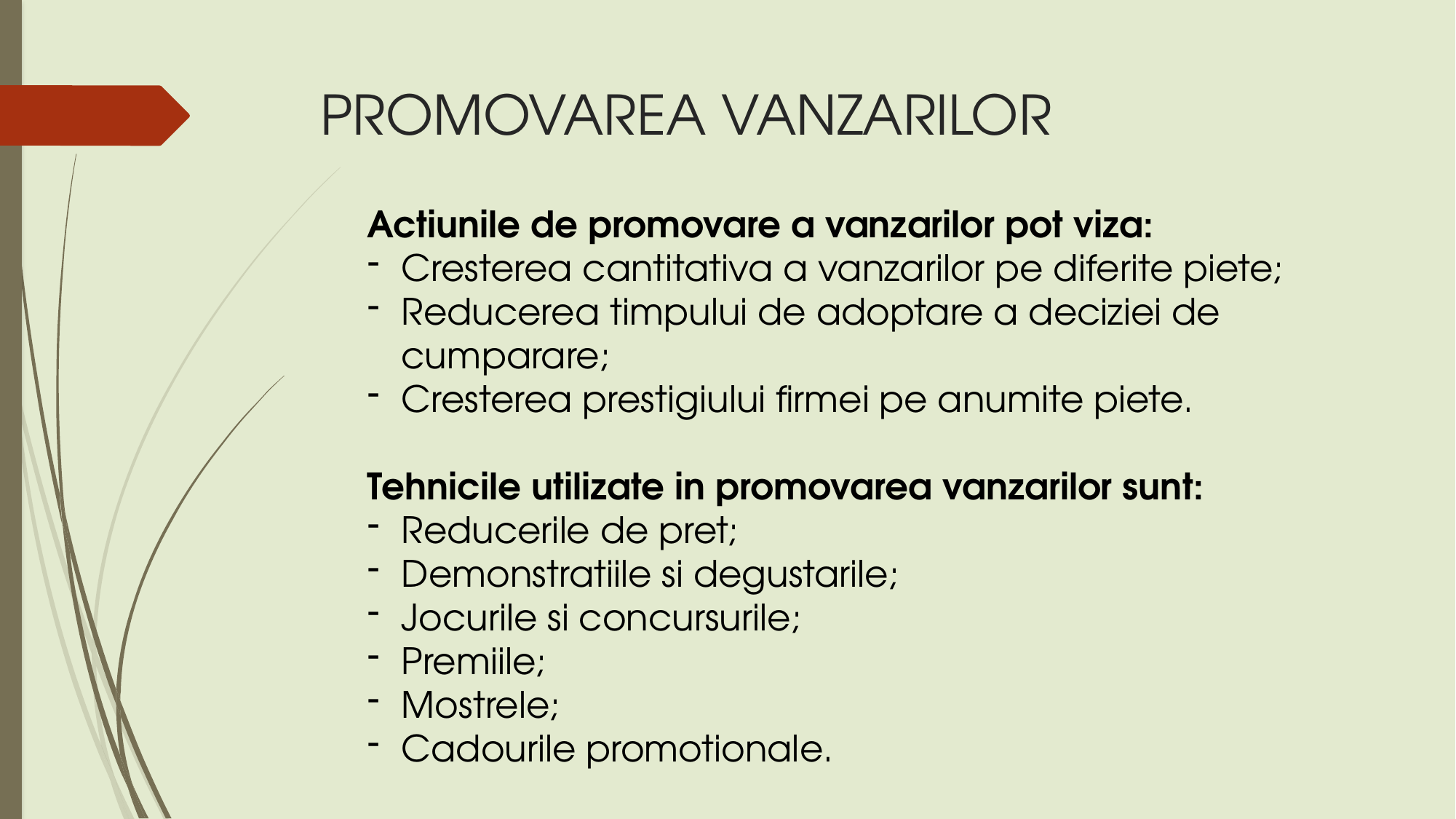

# PROMOVAREA VANZARILOR
Actiunile de promovare a vanzarilor pot viza:
Cresterea cantitativa a vanzarilor pe diferite piete;
Reducerea timpului de adoptare a deciziei de cumparare;
Cresterea prestigiului firmei pe anumite piete.

Tehnicile utilizate in promovarea vanzarilor sunt:
Reducerile de pret;
Demonstratiile si degustarile;
Jocurile si concursurile;
Premiile;
Mostrele;
Cadourile promotionale.